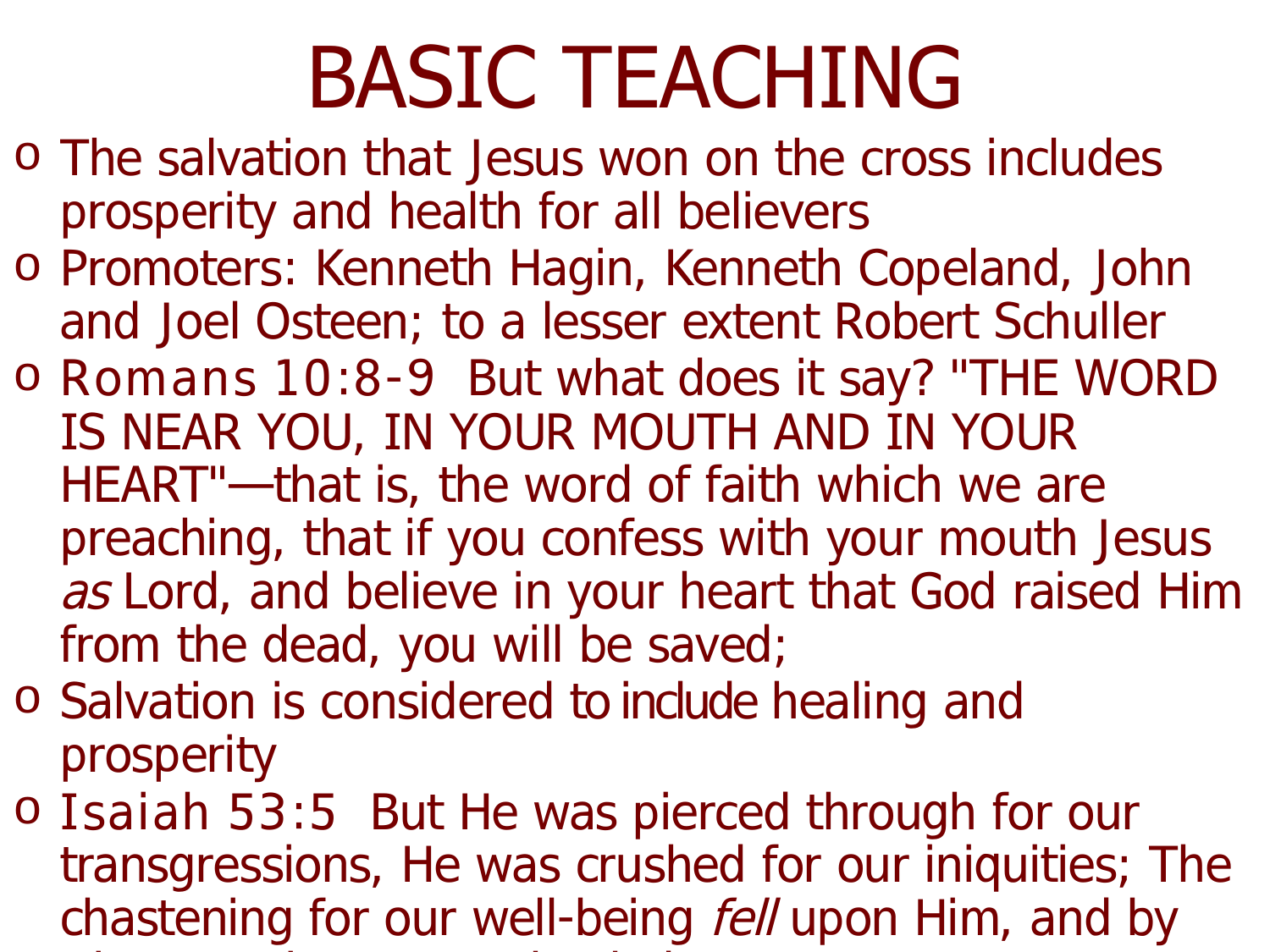

# BASIC TEACHING
The salvation that Jesus won on the cross includes prosperity and health for all believers
Promoters: Kenneth Hagin, Kenneth Copeland, John and Joel Osteen; to a lesser extent Robert Schuller
Romans 10:8-9  But what does it say? "THE WORD IS NEAR YOU, IN YOUR MOUTH AND IN YOUR HEART"—that is, the word of faith which we are preaching, that if you confess with your mouth Jesus as Lord, and believe in your heart that God raised Him from the dead, you will be saved;
Salvation is considered to include healing and prosperity
Isaiah 53:5  But He was pierced through for our transgressions, He was crushed for our iniquities; The chastening for our well-being fell upon Him, and by His scourging we are healed.